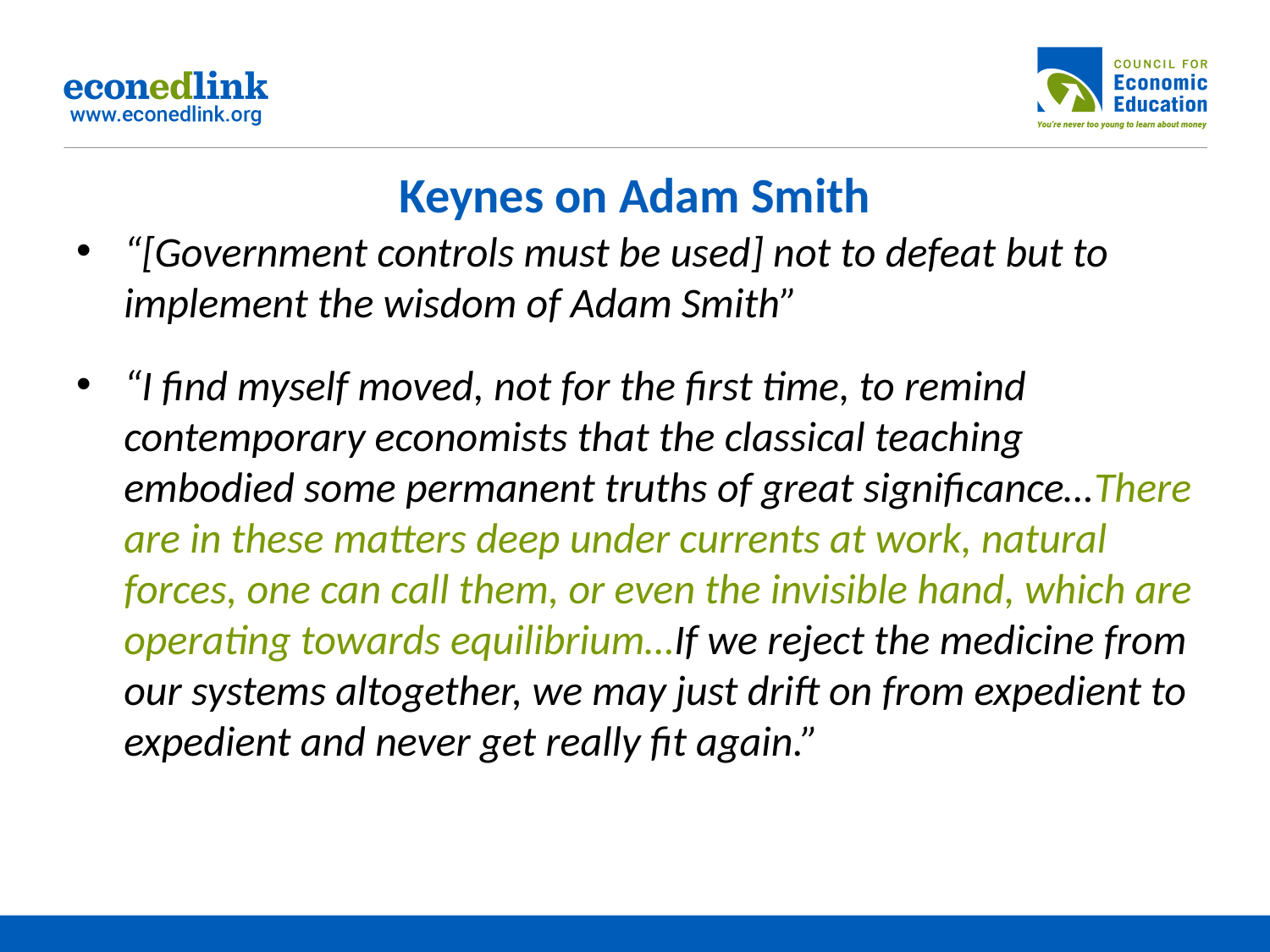

# Keynes on Adam Smith
“[Government controls must be used] not to defeat but to implement the wisdom of Adam Smith”
“I find myself moved, not for the first time, to remind contemporary economists that the classical teaching embodied some permanent truths of great significance…There are in these matters deep under currents at work, natural forces, one can call them, or even the invisible hand, which are operating towards equilibrium…If we reject the medicine from our systems altogether, we may just drift on from expedient to expedient and never get really fit again.”